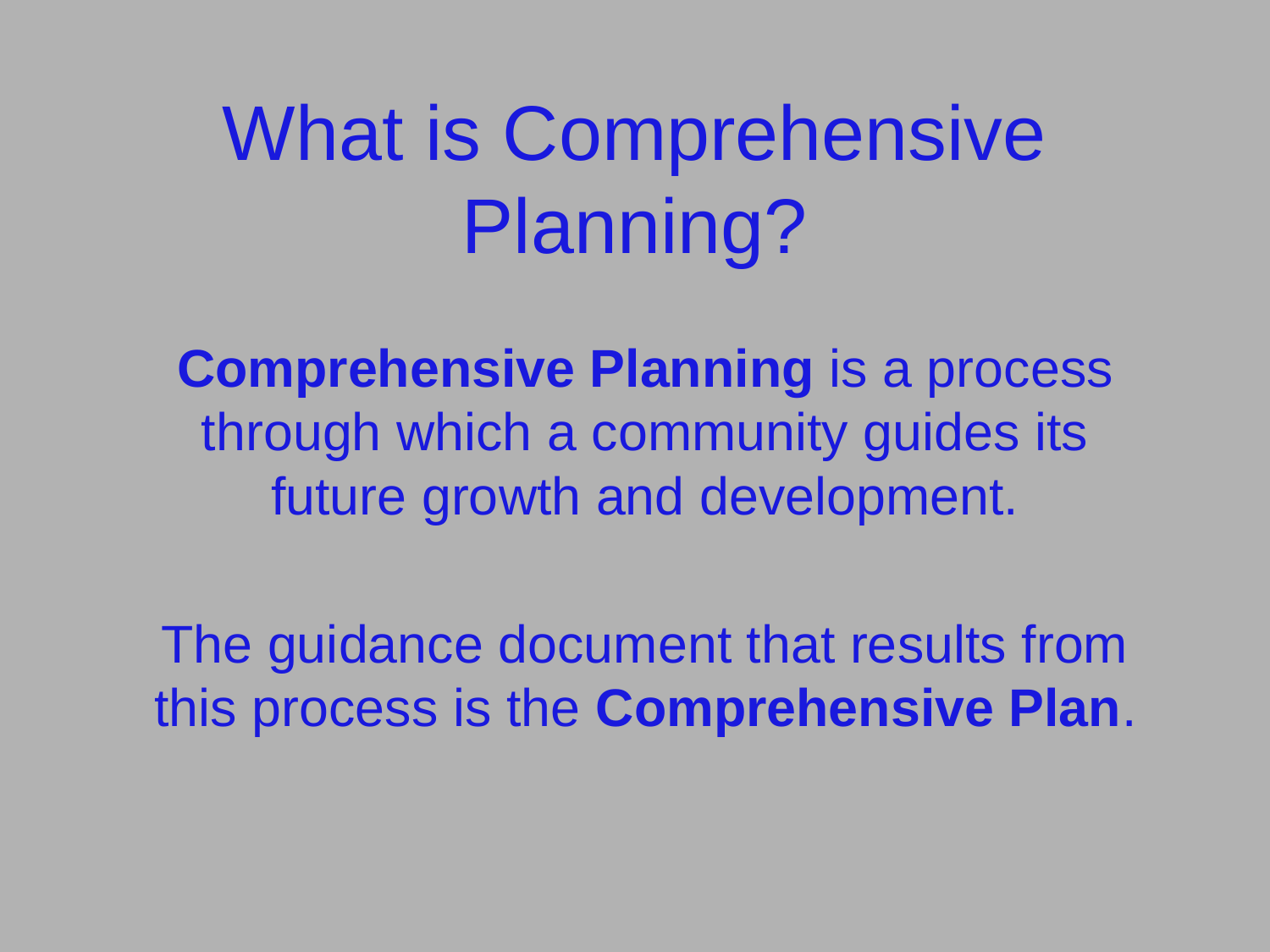

# What is Comprehensive Planning?
Comprehensive Planning is a process through which a community guides its future growth and development.

The guidance document that results from this process is the Comprehensive Plan.